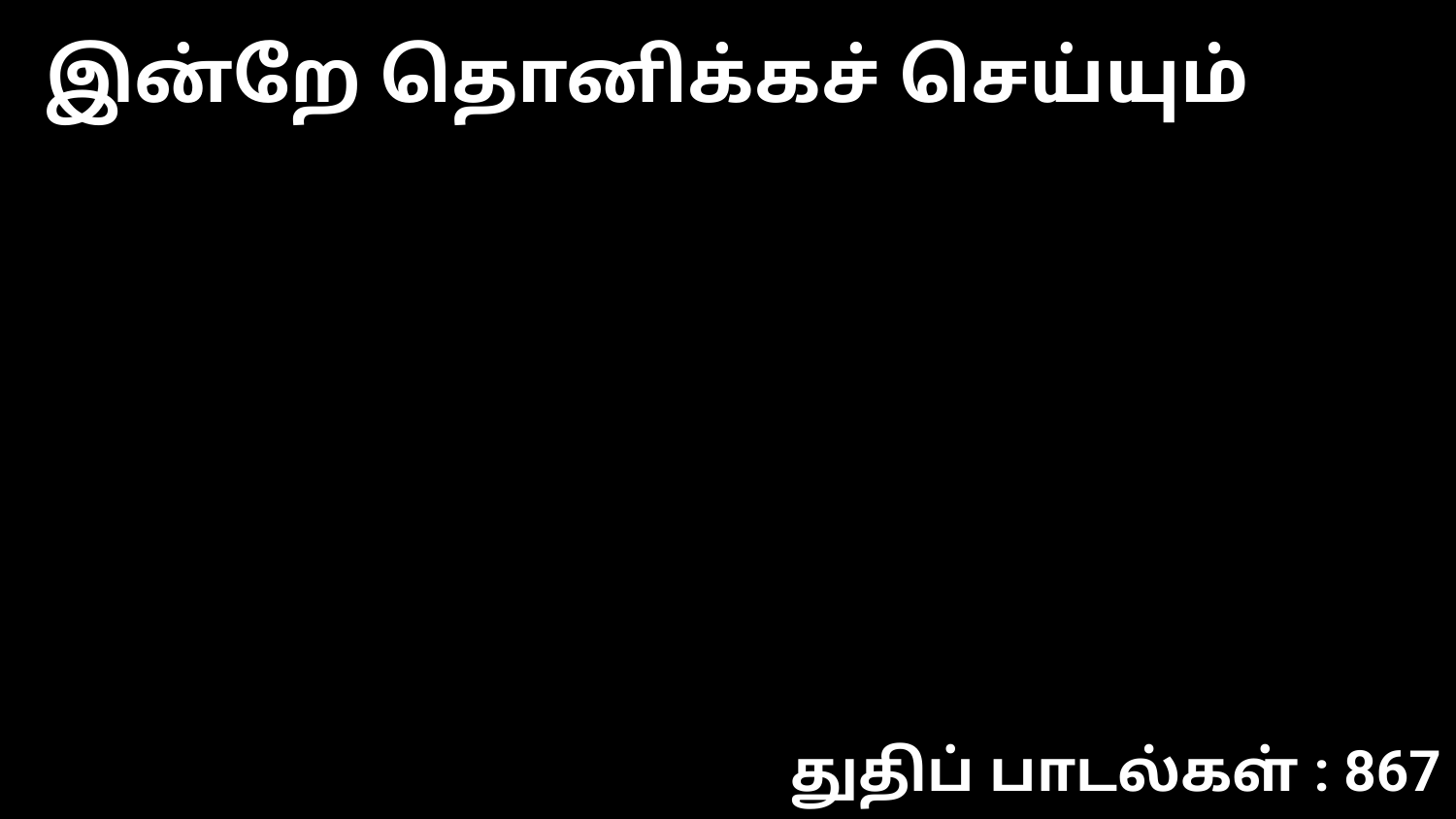

இன்றே தொனிக்கச் செய்யும்
துதிப் பாடல்கள் : 867